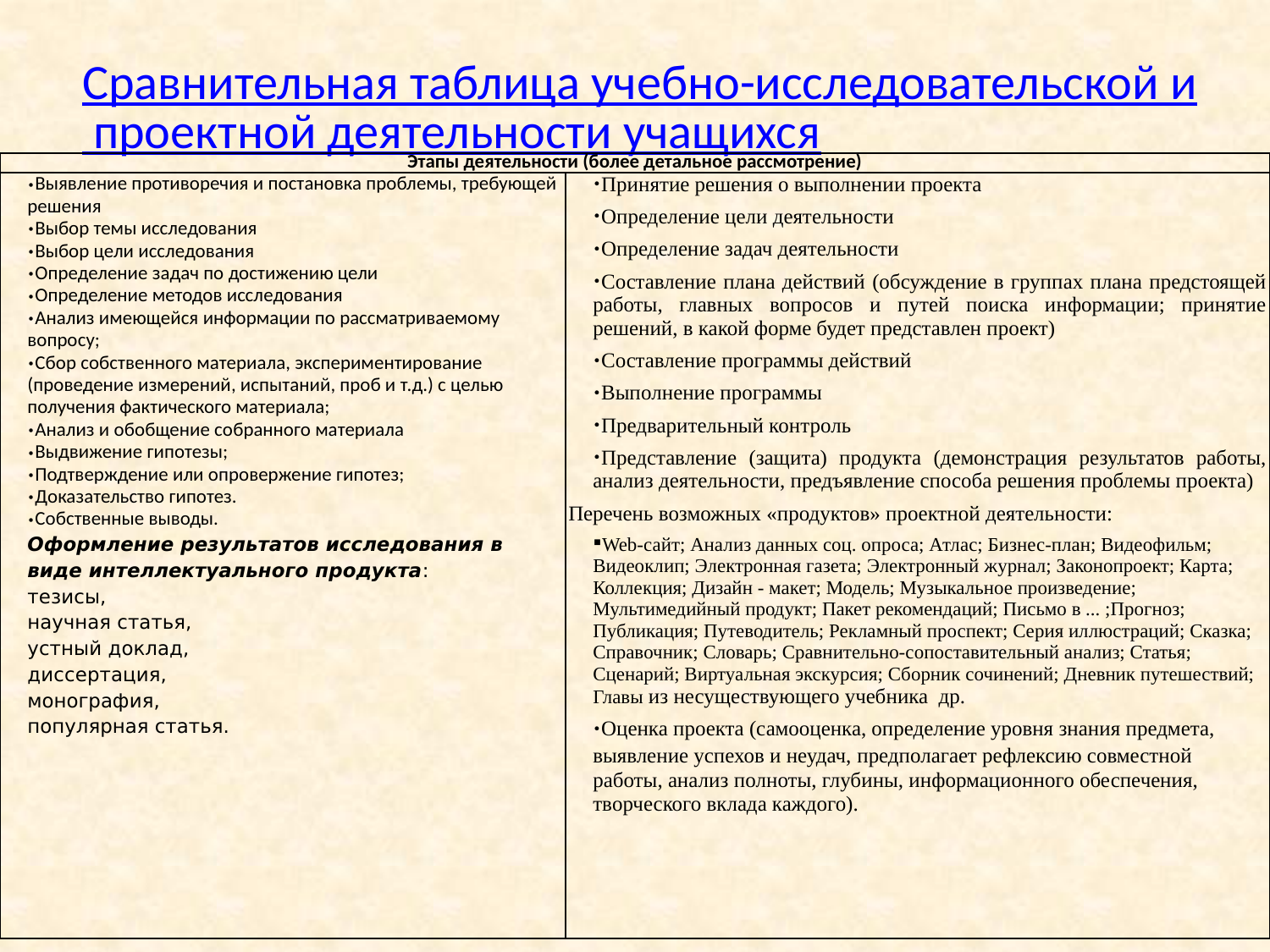

# Сравнительная таблица учебно-исследовательской и проектной деятельности учащихся
| Этапы деятельности (более детальное рассмотрение) |  |
| --- | --- |
| Выявление противоречия и постановка проблемы, требующей решения Выбор темы исследования Выбор цели исследования Определение задач по достижению цели Определение методов исследования Анализ имеющейся информации по рассматриваемому вопросу; Сбор собственного материала, экспериментирование (проведение измерений, испытаний, проб и т.д.) с целью получения фактического материала; Анализ и обобщение собранного материала Выдвижение гипотезы; Подтверждение или опровержение гипотез; Доказательство гипотез. Собственные выводы. Оформление результатов исследования в виде интеллектуального продукта: тезисы, научная статья, устный доклад, диссертация, монография, популярная статья. | Принятие решения о выполнении проекта Определение цели деятельности Определение задач деятельности Составление плана действий (обсуждение в группах плана предстоящей работы, главных вопросов и путей поиска информации; принятие решений, в какой форме будет представлен проект) Составление программы действий Выполнение программы Предварительный контроль Представление (защита) продукта (демонстрация результатов работы, анализ деятельности, предъявление способа решения проблемы проекта) Перечень возможных «продуктов» проектной деятельности: Web-сайт; Анализ данных соц. опроса; Атлас; Бизнес-план; Видеофильм; Видеоклип; Электронная газета; Электронный журнал; Законопроект; Карта; Коллекция; Дизайн - макет; Модель; Музыкальное произведение; Мультимедийный продукт; Пакет рекомендаций; Письмо в ... ;Прогноз; Публикация; Путеводитель; Рекламный проспект; Серия иллюстраций; Сказка; Справочник; Словарь; Сравнительно-сопоставительный анализ; Статья; Сценарий; Виртуальная экскурсия; Сборник сочинений; Дневник путешествий; Главы из несуществующего учебника др. Оценка проекта (самооценка, определение уровня знания предмета, выявление успехов и неудач, предполагает рефлексию совместной работы, анализ полноты, глубины, информационного обеспечения, творческого вклада каждого). |